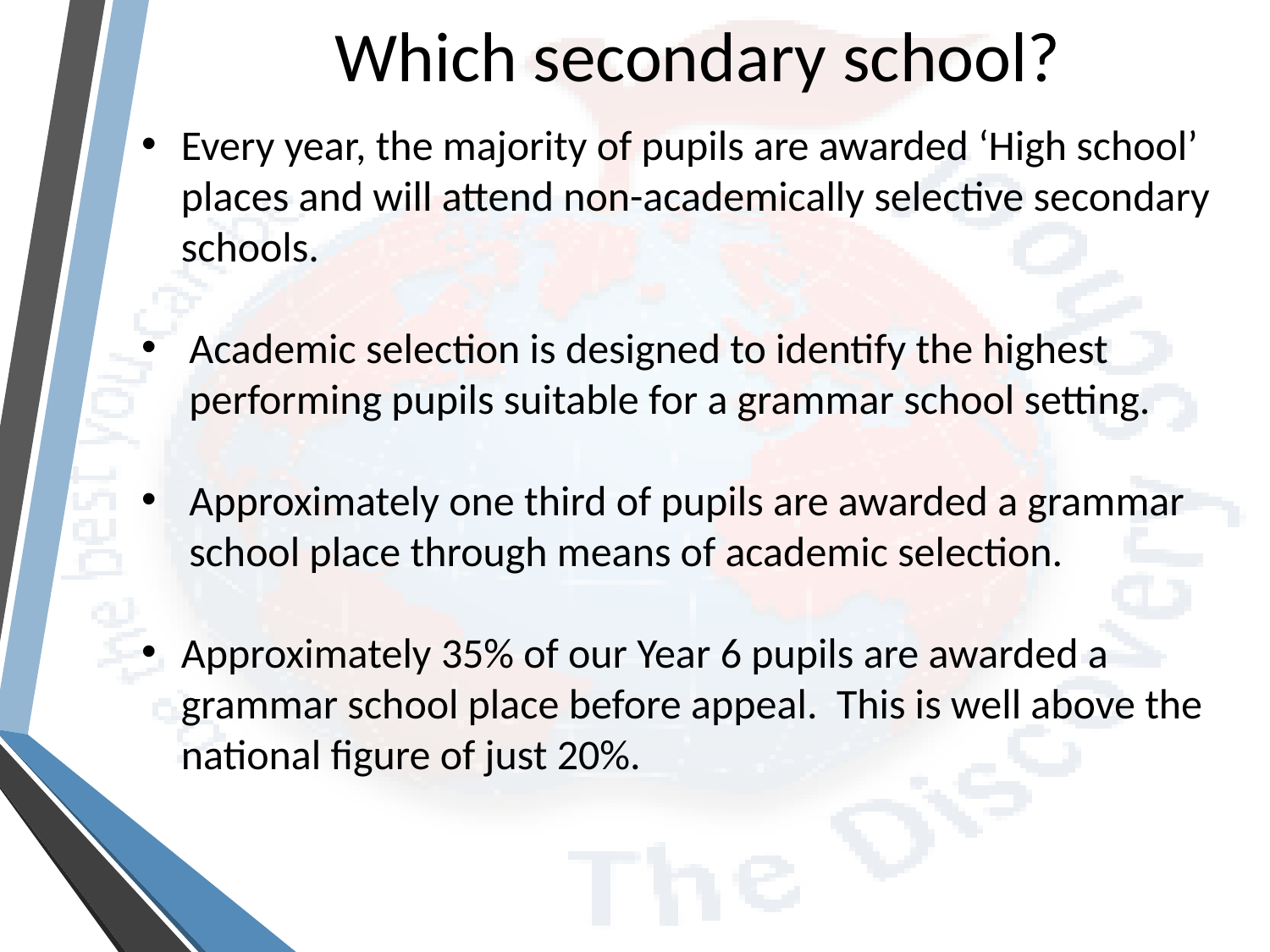

# Which secondary school?
Every year, the majority of pupils are awarded ‘High school’ places and will attend non-academically selective secondary schools.

Academic selection is designed to identify the highest performing pupils suitable for a grammar school setting.

Approximately one third of pupils are awarded a grammar school place through means of academic selection.

Approximately 35% of our Year 6 pupils are awarded a grammar school place before appeal.  This is well above the national figure of just 20%.